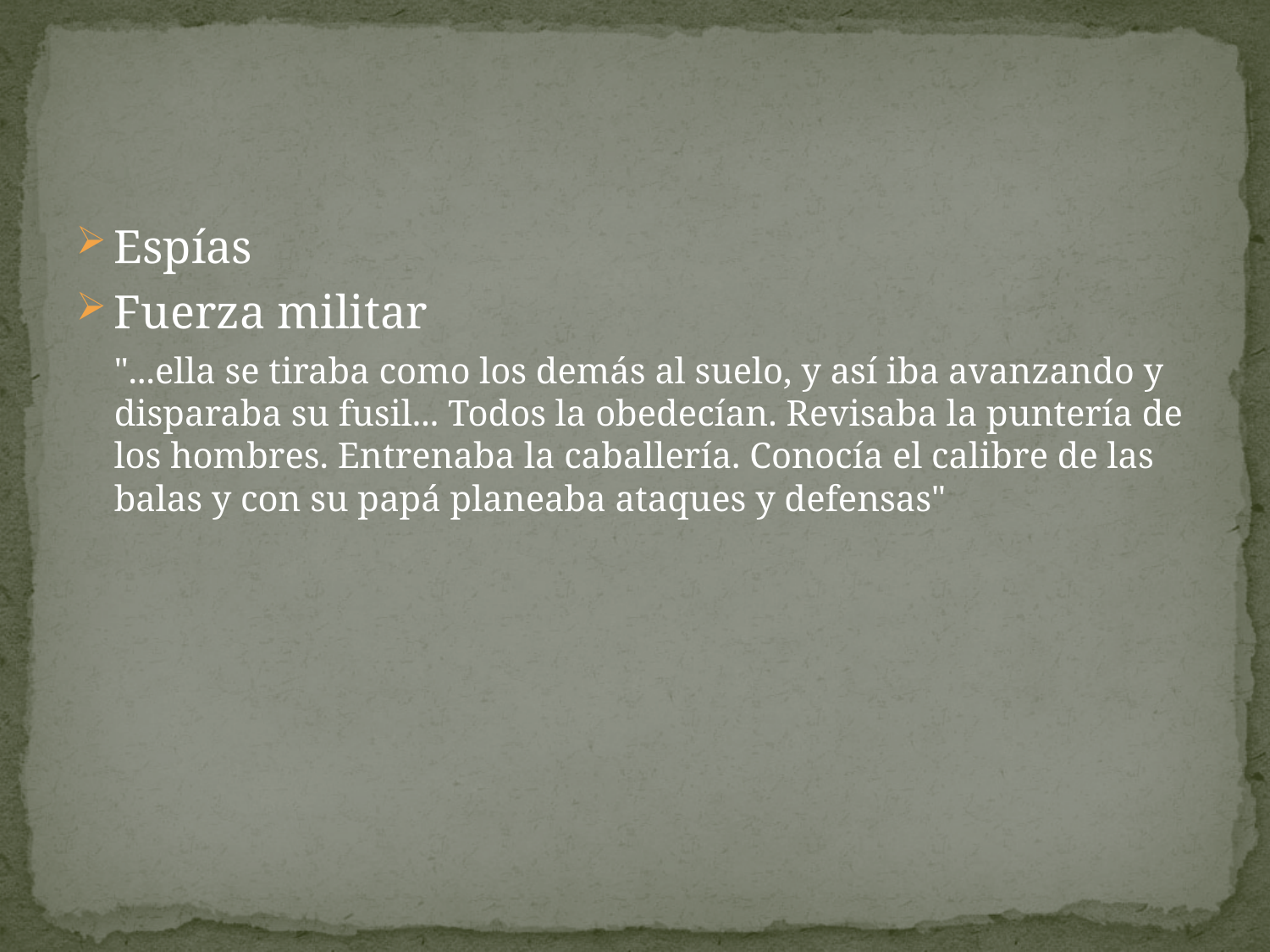

#
Espías
Fuerza militar
	"...ella se tiraba como los demás al suelo, y así iba avanzando y disparaba su fusil... Todos la obedecían. Revisaba la puntería de los hombres. Entrenaba la caballería. Conocía el calibre de las balas y con su papá planeaba ataques y defensas"